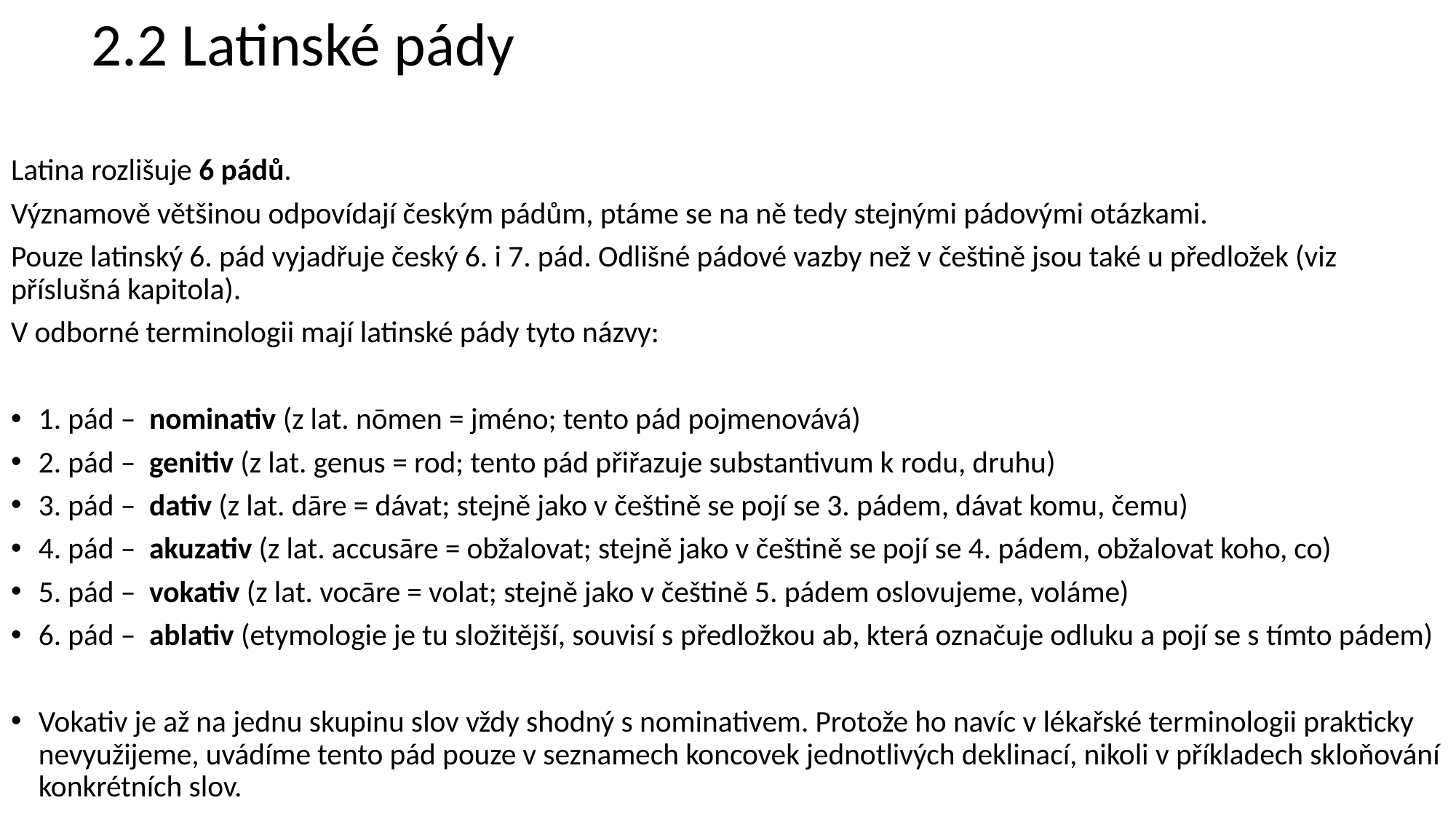

# 2.2 Latinské pády
Latina rozlišuje 6 pádů.
Významově většinou odpovídají českým pádům, ptáme se na ně tedy stejnými pádovými otázkami.
Pouze latinský 6. pád vyjadřuje český 6. i 7. pád. Odlišné pádové vazby než v češtině jsou také u předložek (viz příslušná kapitola).
V odborné terminologii mají latinské pády tyto názvy:

1. pád –  nominativ (z lat. nōmen = jméno; tento pád pojmenovává)
2. pád –  genitiv (z lat. genus = rod; tento pád přiřazuje substantivum k rodu, druhu)
3. pád –  dativ (z lat. dāre = dávat; stejně jako v češtině se pojí se 3. pádem, dávat komu, čemu)
4. pád –  akuzativ (z lat. accusāre = obžalovat; stejně jako v češtině se pojí se 4. pádem, obžalovat koho, co)
5. pád –  vokativ (z lat. vocāre = volat; stejně jako v češtině 5. pádem oslovujeme, voláme)
6. pád –  ablativ (etymologie je tu složitější, souvisí s předložkou ab, která označuje odluku a pojí se s tímto pádem)

Vokativ je až na jednu skupinu slov vždy shodný s nominativem. Protože ho navíc v lékařské terminologii prakticky nevyužijeme, uvádíme tento pád pouze v seznamech koncovek jednotlivých deklinací, nikoli v příkladech skloňování konkrétních slov.